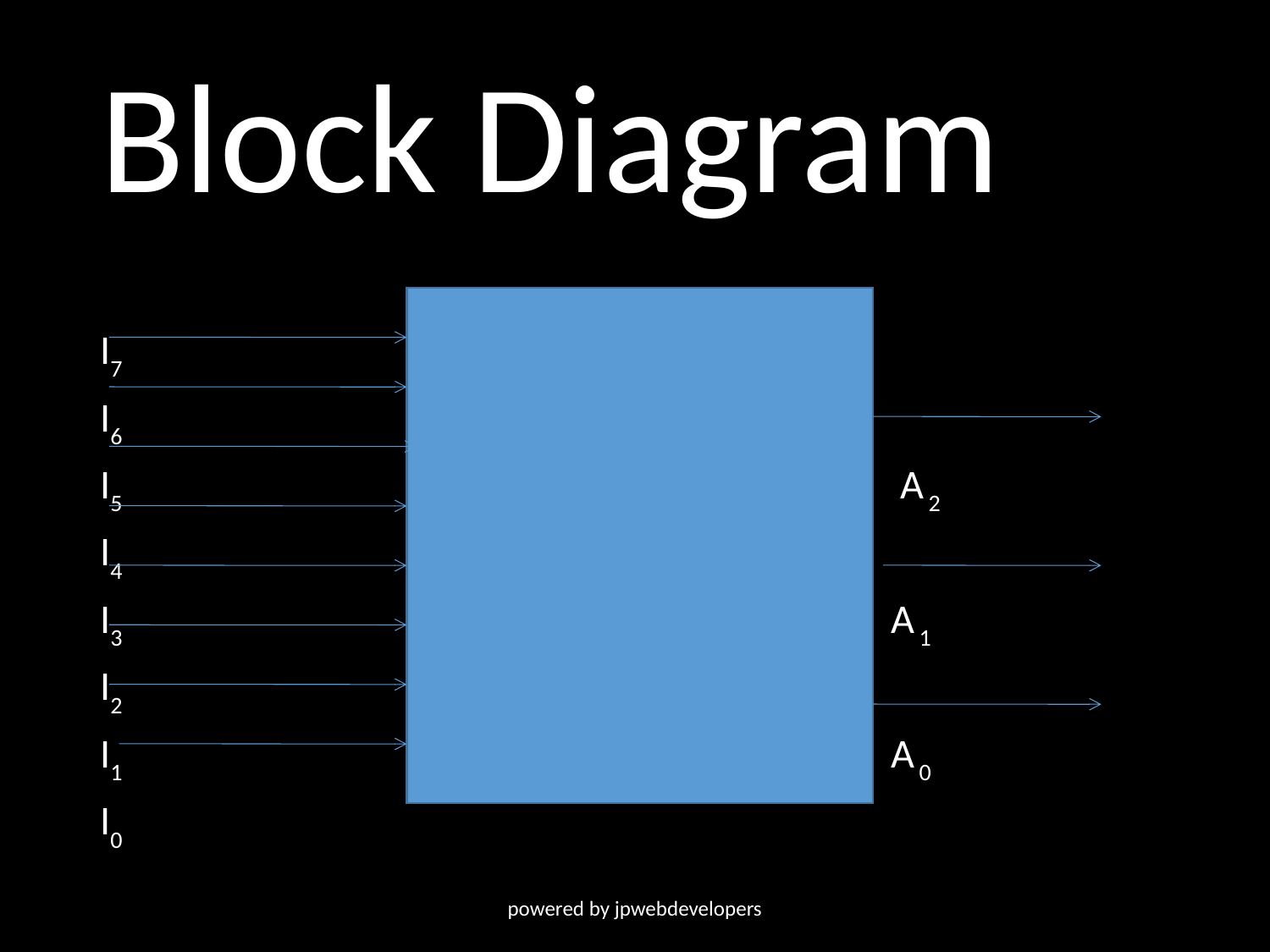

# Block Diagram

I7
I6
I5                                                                                    A2
I4
I3                                                                                   A1
I2
I1                                                                                   A0
I0

powered by jpwebdevelopers